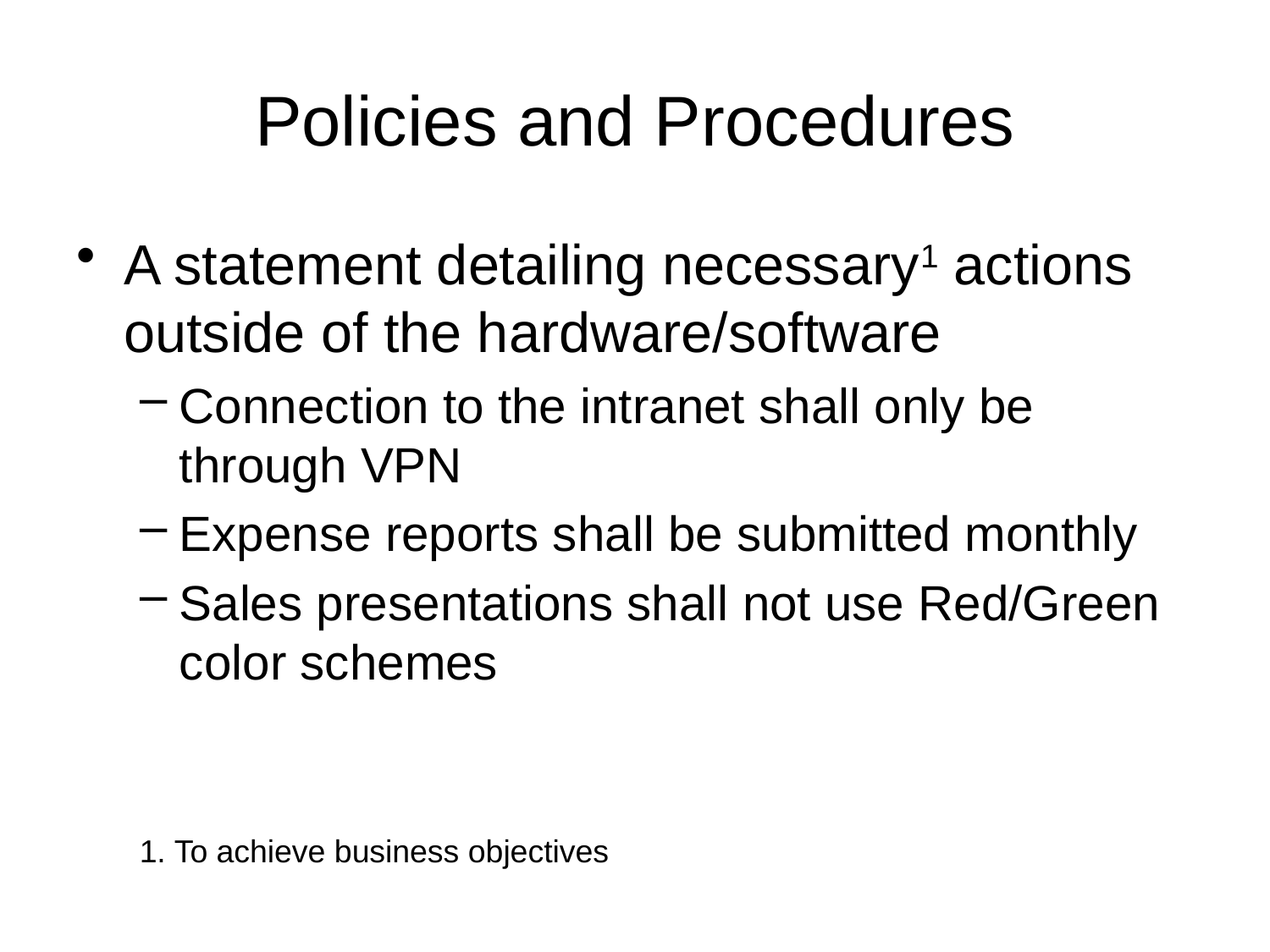

# Policies and Procedures
A statement detailing necessary1 actions outside of the hardware/software
Connection to the intranet shall only be through VPN
Expense reports shall be submitted monthly
Sales presentations shall not use Red/Green color schemes
1. To achieve business objectives